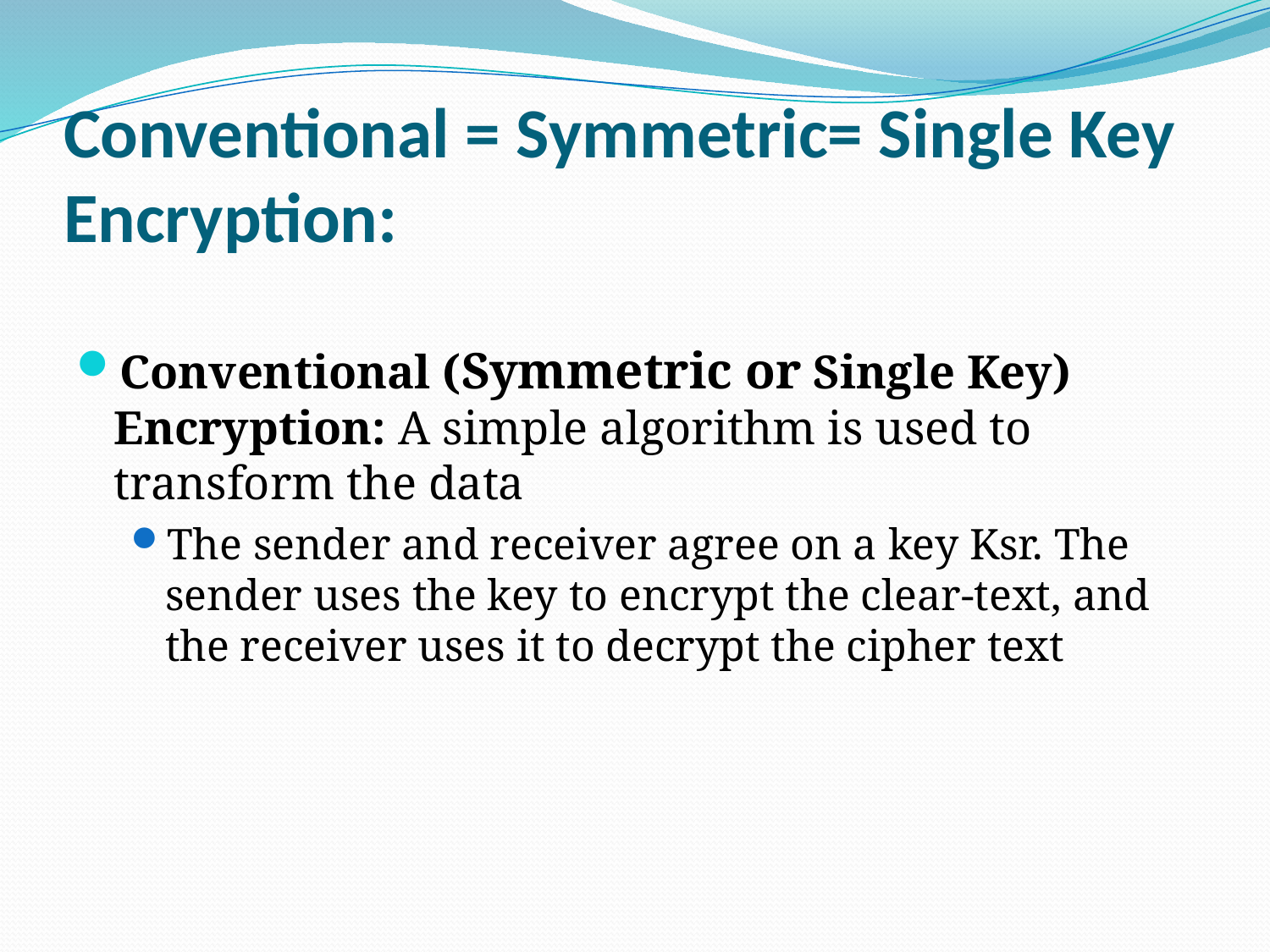

# Conventional = Symmetric= Single Key Encryption:

Conventional (Symmetric or Single Key) Encryption: A simple algorithm is used to transform the data
The sender and receiver agree on a key Ksr. The sender uses the key to encrypt the clear-text, and the receiver uses it to decrypt the cipher text